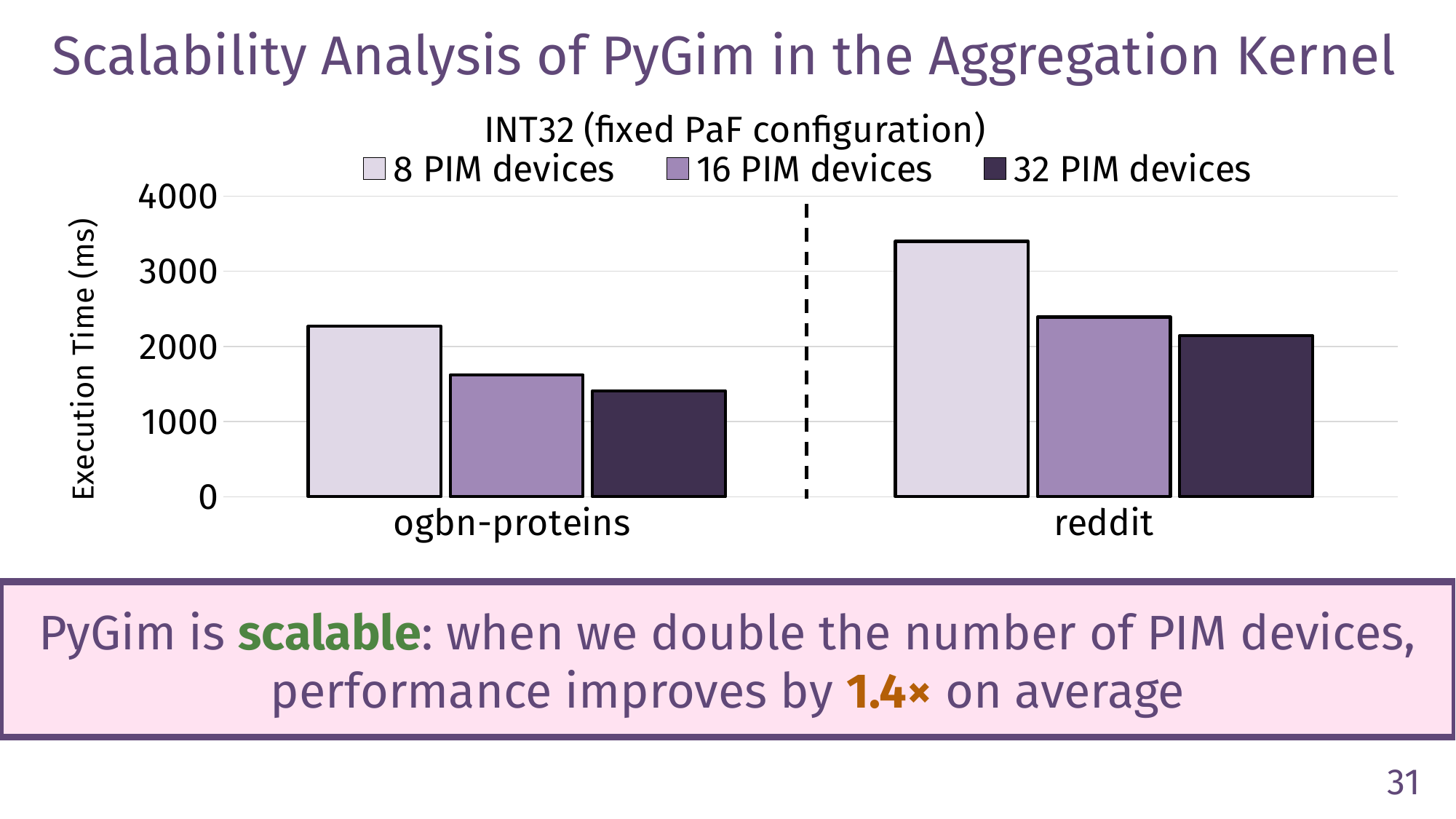

Scalability Analysis of PyGim in the Aggregation Kernel

### Chart: INT32 (fixed PaF configuration)

| Category | 8 PIM devices | 16 PIM devices | 32 PIM devices |
|---|---|---|---|
| ogbn-proteins  | 2268.7709999999993 | 1621.8328999999999 | 1411.6189000000002 |
| reddit | 3398.0550000000003 | 2392.1479999999997 | 2144.12799 |
PyGim is scalable: when we double the number of PIM devices, performance improves by 1.4× on average
31